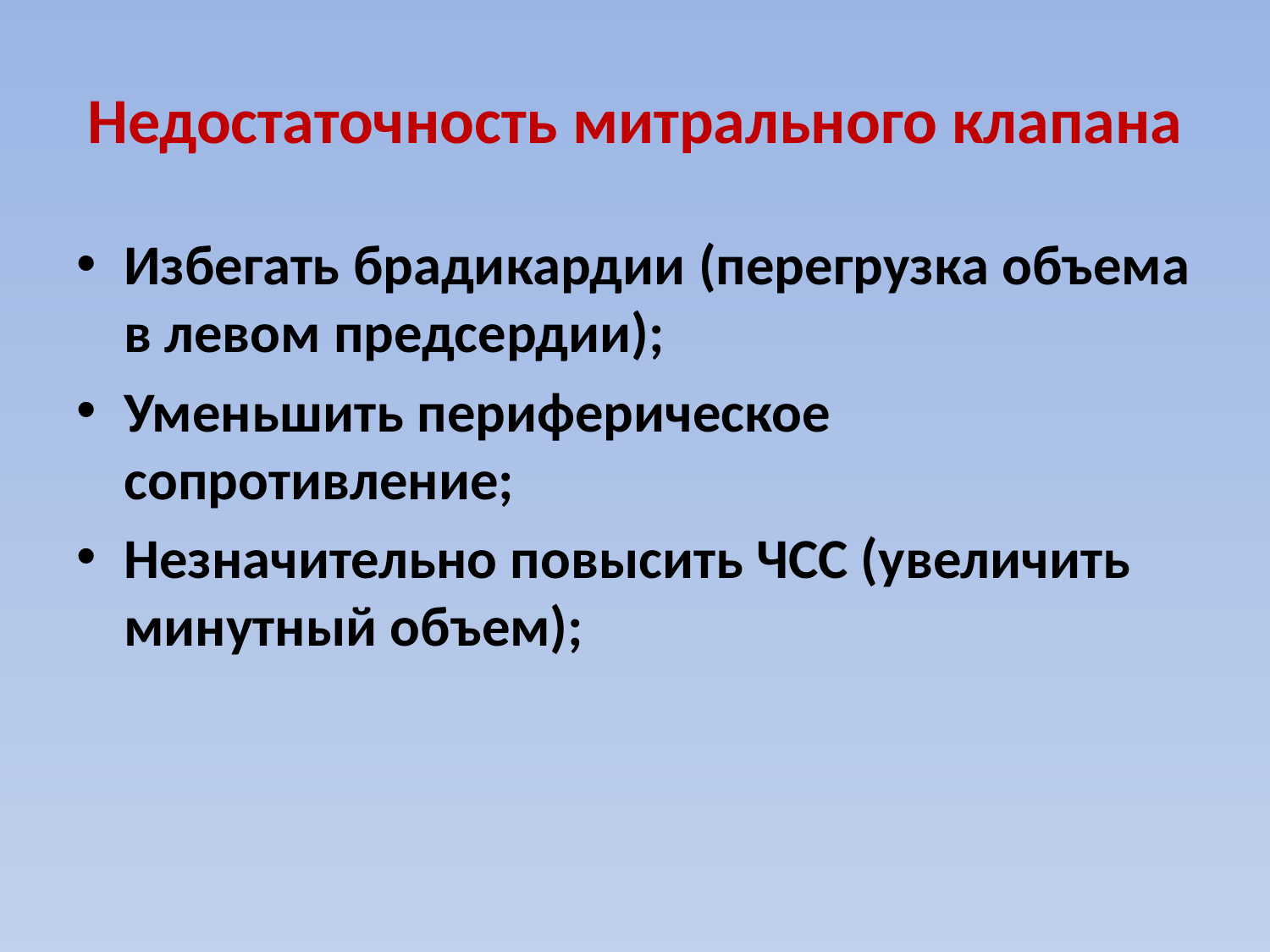

# Недостаточность митрального клапана
Избегать брадикардии (перегрузка объема в левом предсердии);
Уменьшить периферическое сопротивление;
Незначительно повысить ЧСС (увеличить минутный объем);